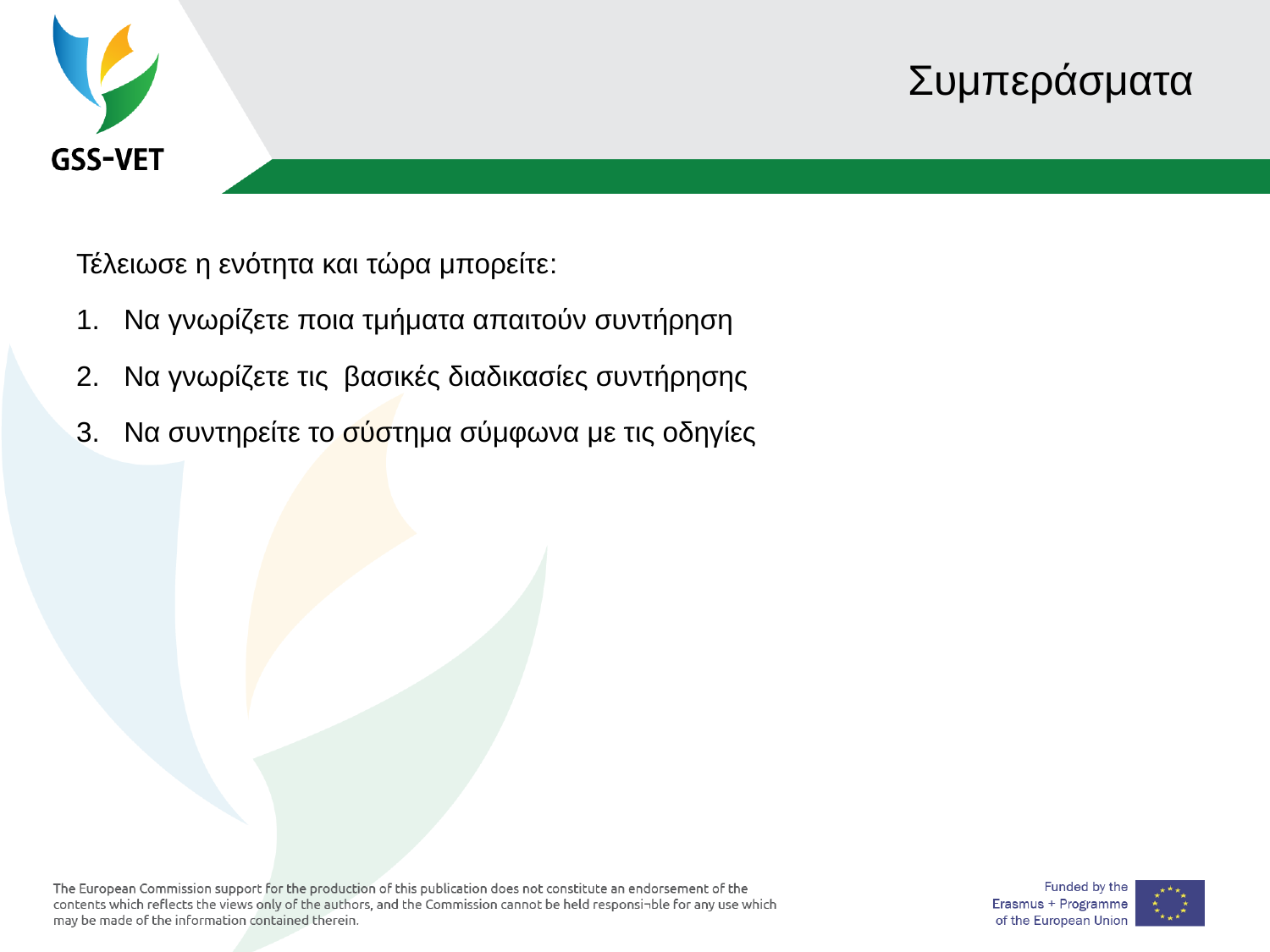

# Συμπεράσματα
Τέλειωσε η ενότητα και τώρα μπορείτε:
Να γνωρίζετε ποια τμήματα απαιτούν συντήρηση
Να γνωρίζετε τις  βασικές διαδικασίες συντήρησης
Να συντηρείτε το σύστημα σύμφωνα με τις οδηγίες